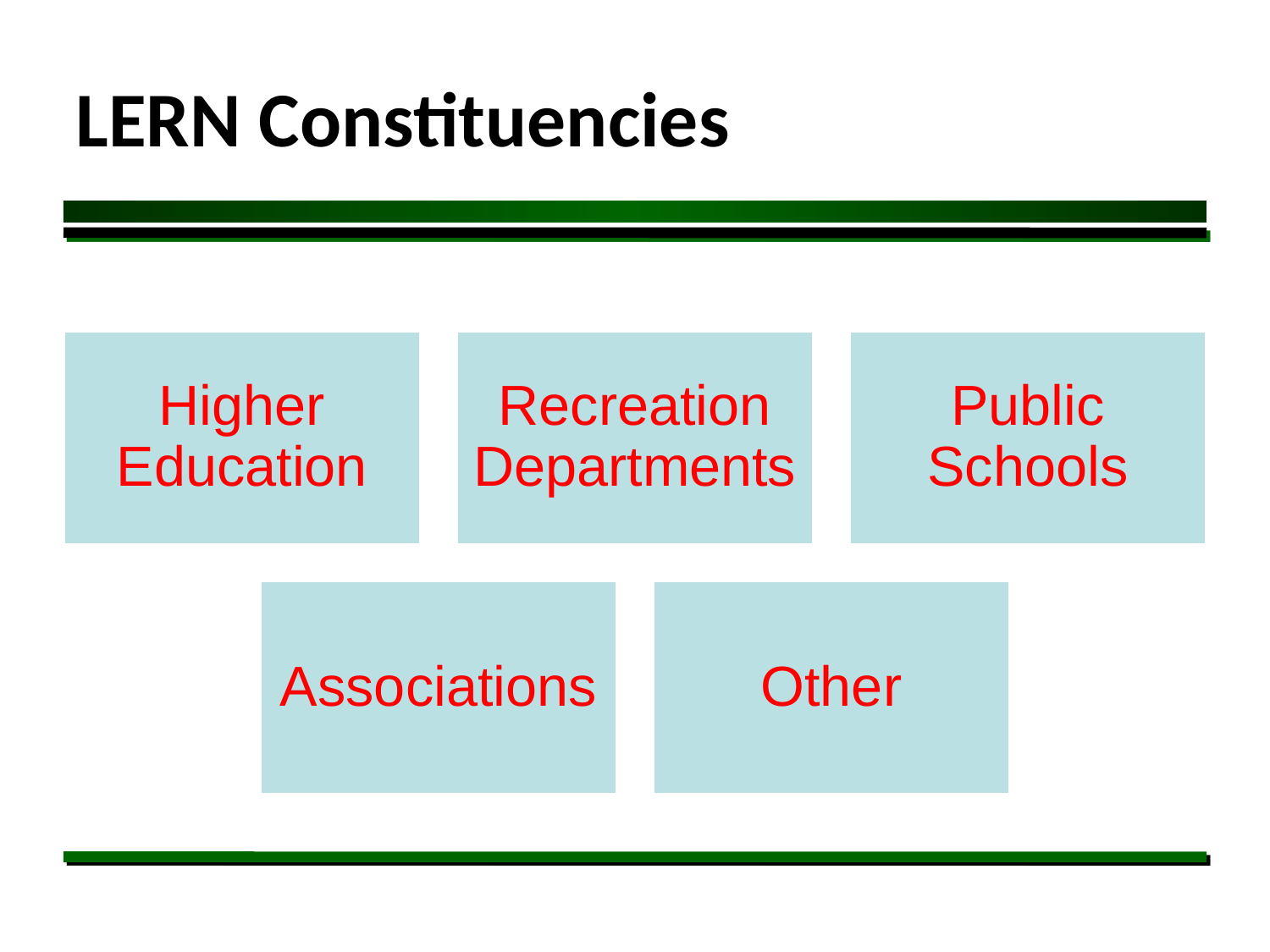

# LERN Constituencies
Higher Education
Recreation Departments
Public Schools
Associations
Other